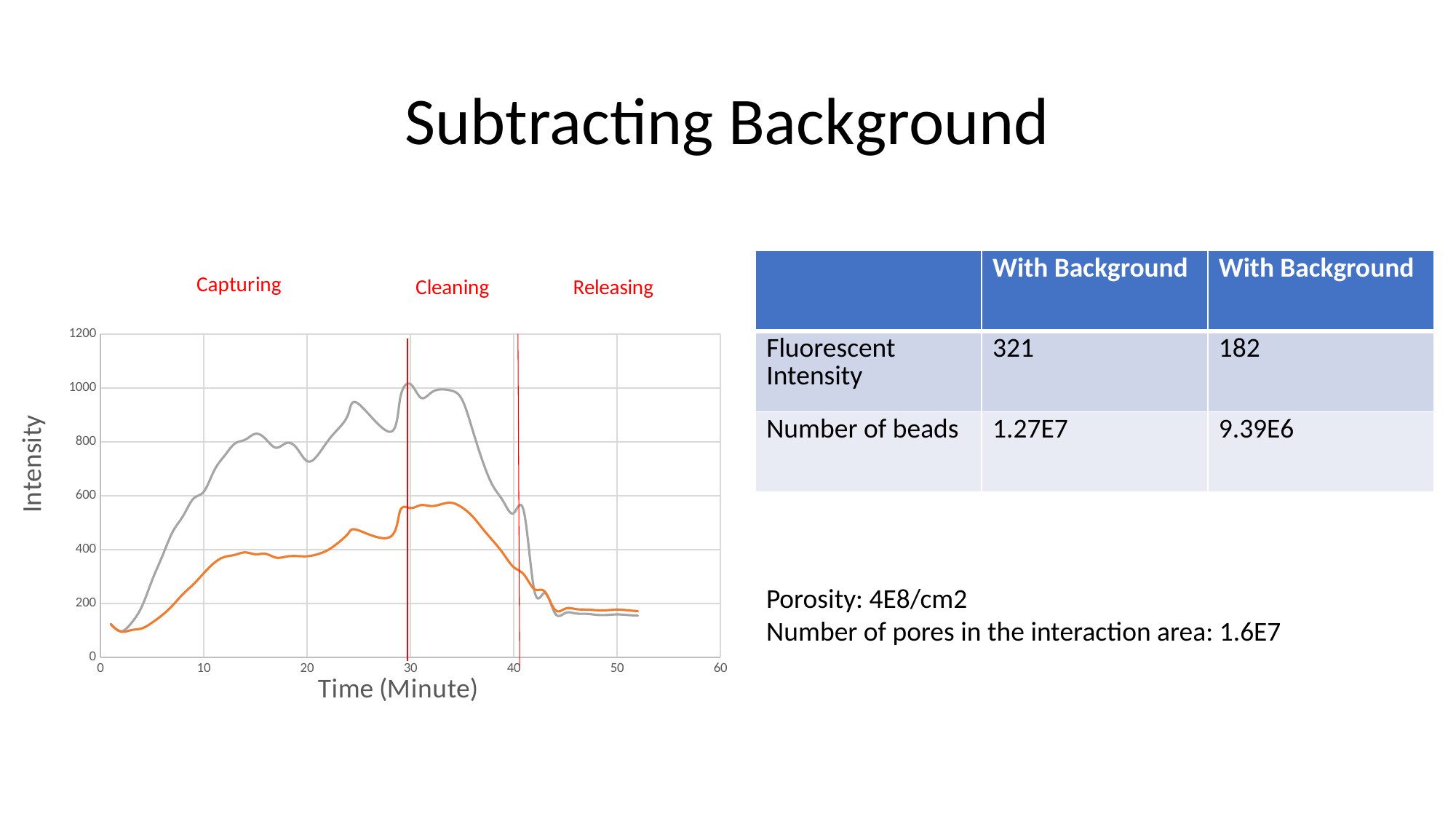

# Subtracting Background

### Chart

| Category |  |  |
|---|---|---|
|  | With Background | With Background |
| --- | --- | --- |
| Fluorescent Intensity | 321 | 182 |
| Number of beads | 1.27E7 | 9.39E6 |
Porosity: 4E8/cm2
Number of pores in the interaction area: 1.6E7